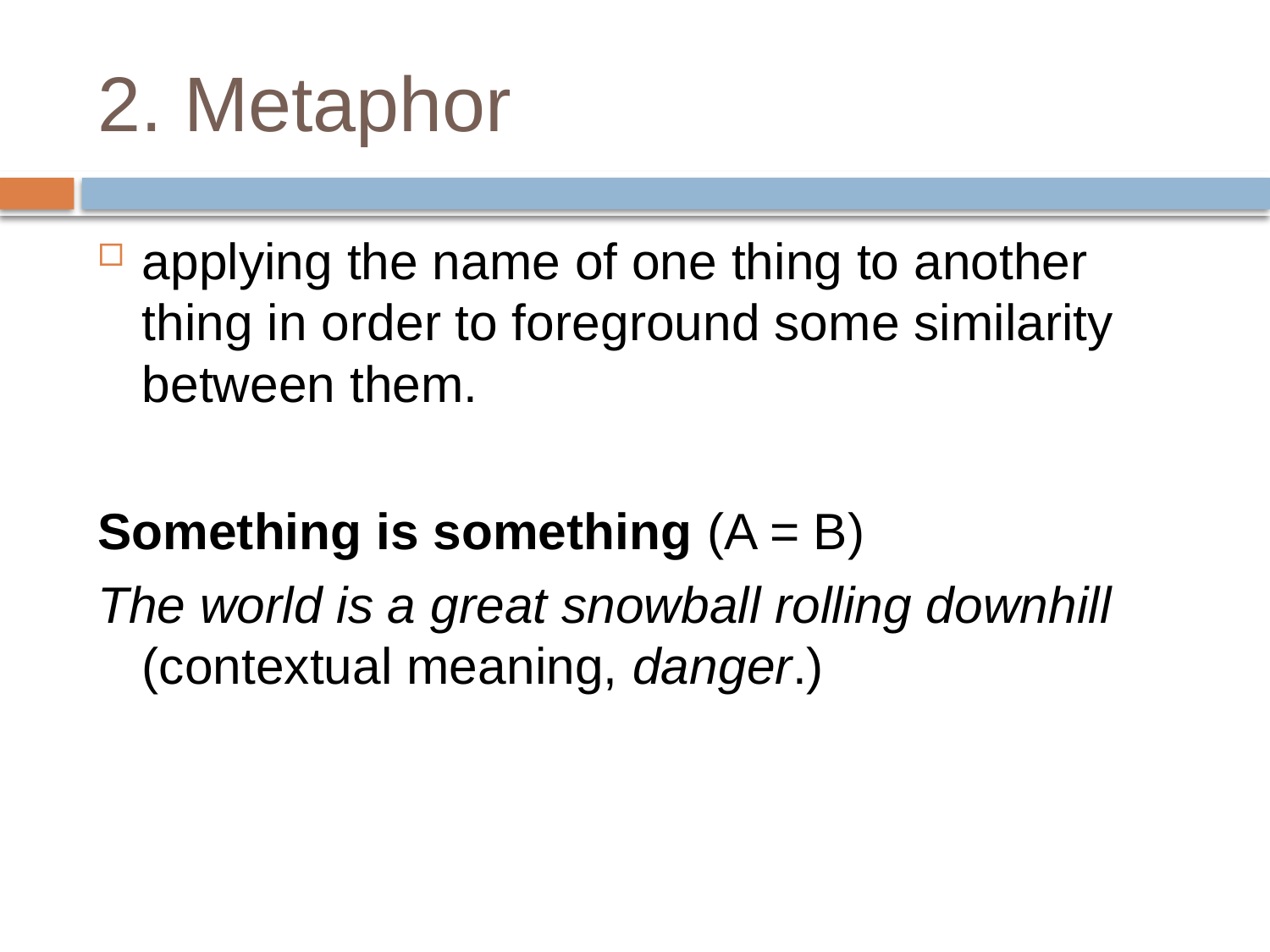

# 2. Metaphor
applying the name of one thing to another thing in order to foreground some similarity between them.

Something is something (A = B)
The world is a great snowball rolling downhill (contextual meaning, danger.)